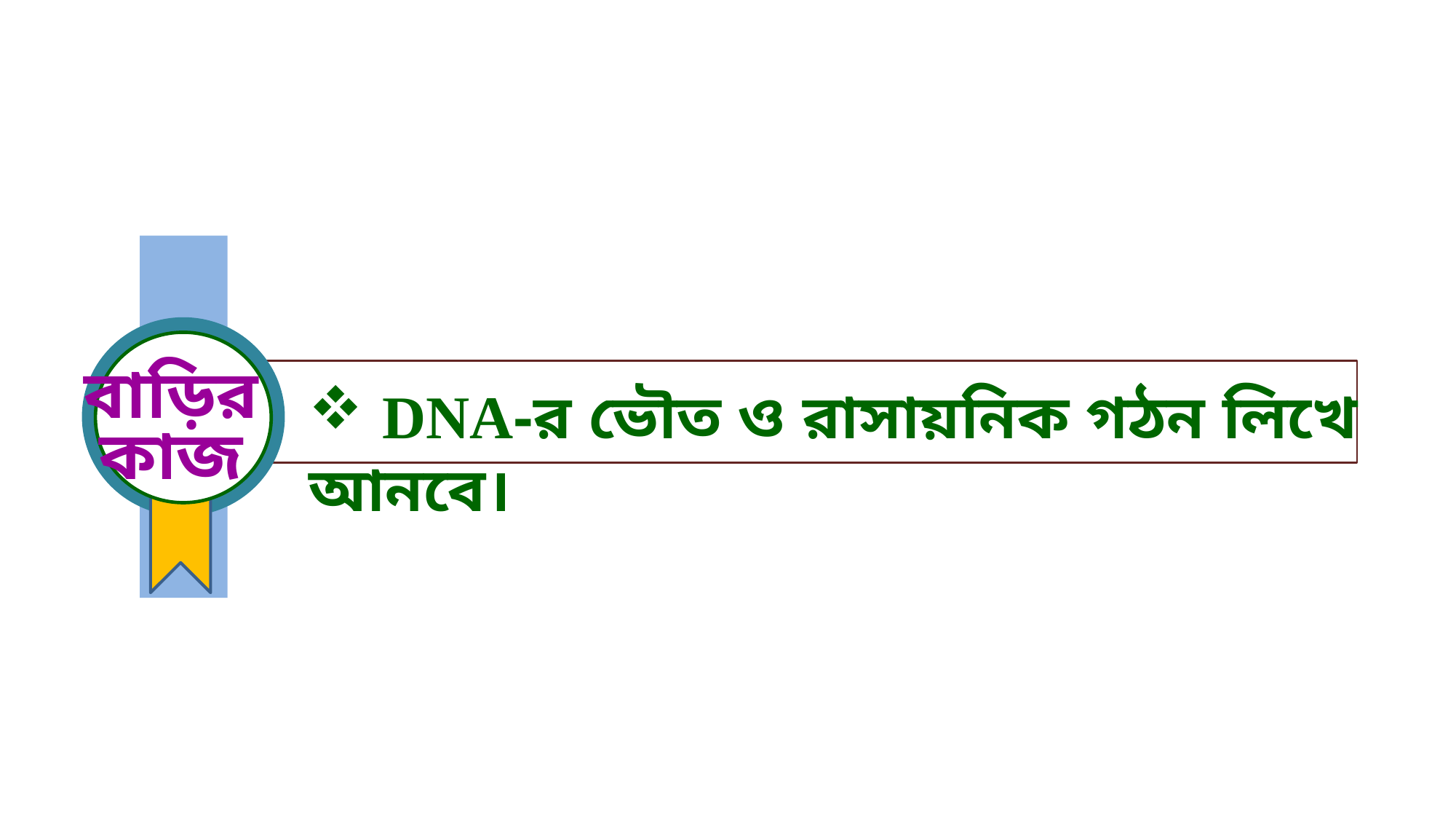

বাড়ির
কাজ
 DNA-র ভৌত ও রাসায়নিক গঠন লিখে আনবে।